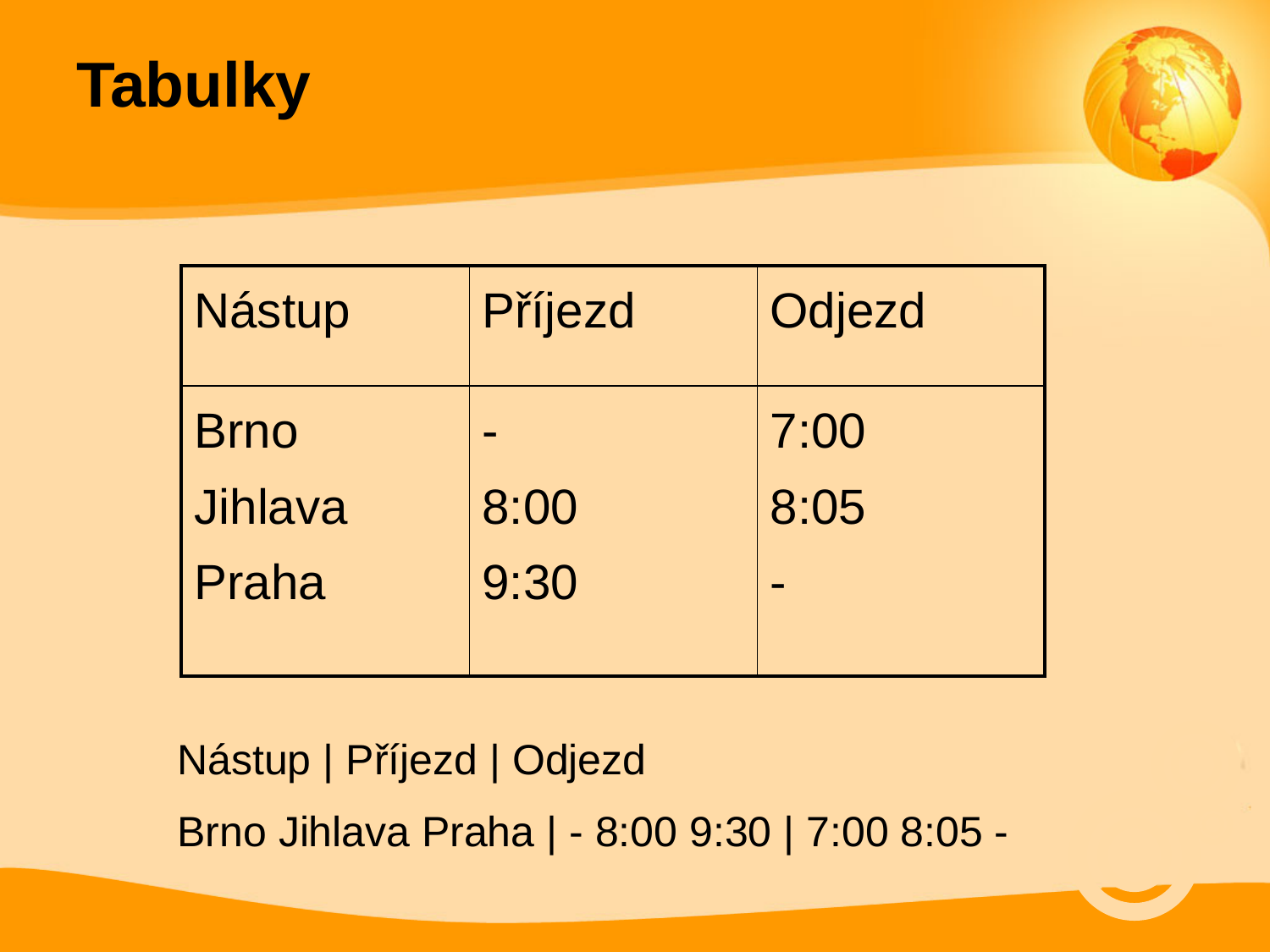

# Tabulky
| Nástup | Příjezd | Odjezd |
| --- | --- | --- |
| Brno Jihlava Praha | - 8:00 9:30 | 7:00 8:05 - |
Nástup | Příjezd | Odjezd
Brno Jihlava Praha | - 8:00 9:30 | 7:00 8:05 -